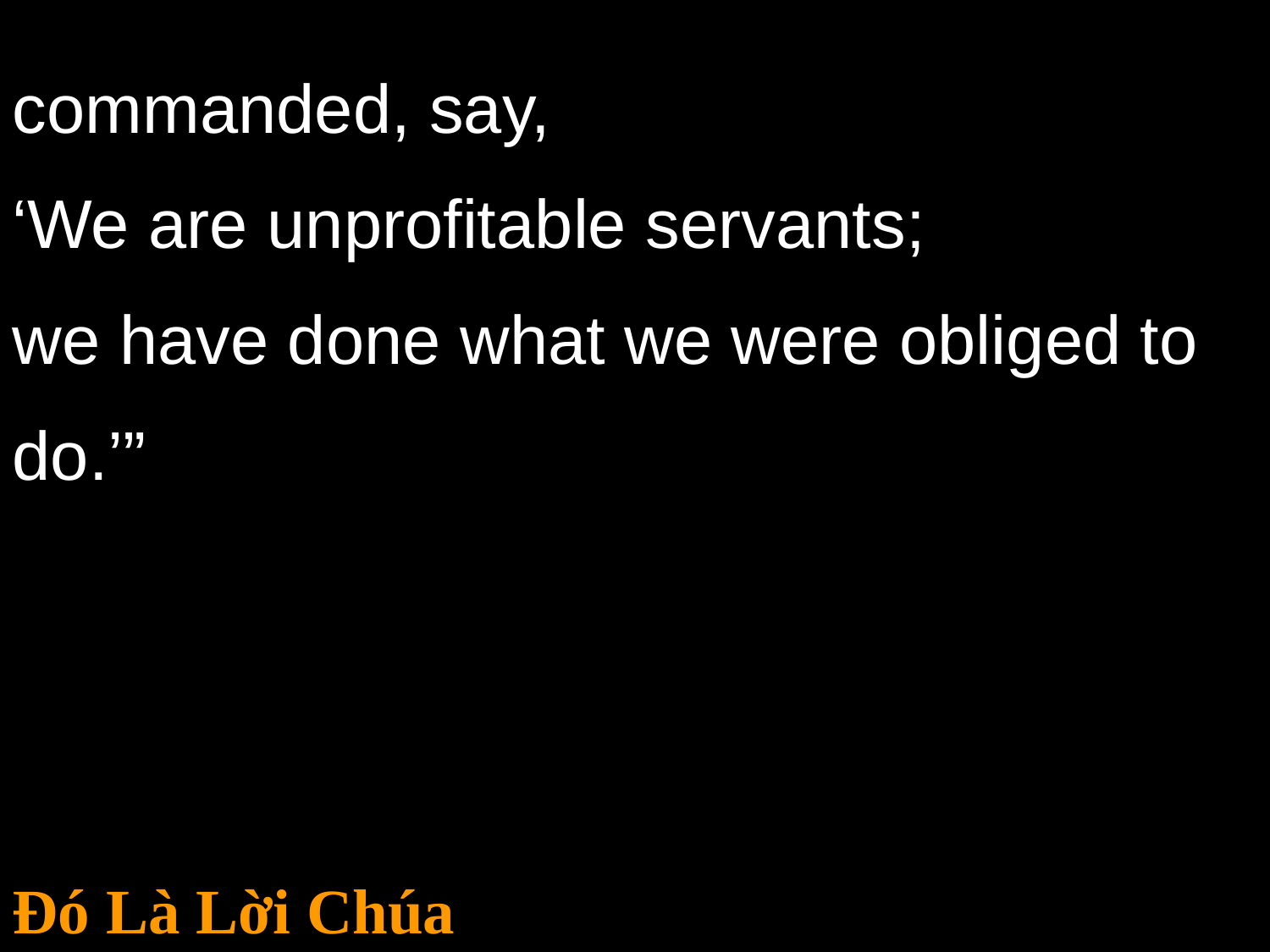

commanded, say,
‘We are unprofitable servants;
we have done what we were obliged to do.’”

Đó Là Lời Chúa